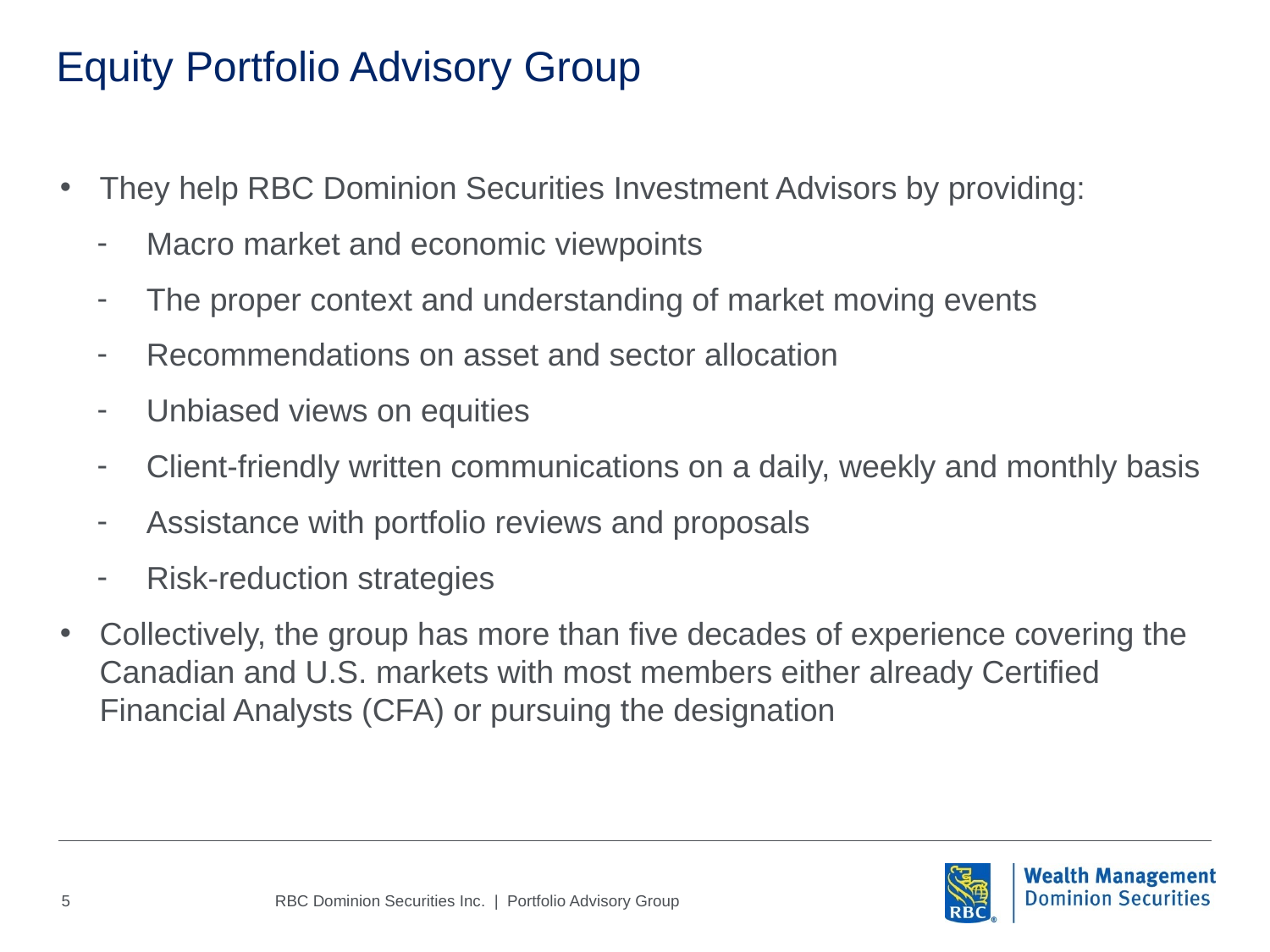

# Equity Portfolio Advisory Group
They help RBC Dominion Securities Investment Advisors by providing:
Macro market and economic viewpoints
The proper context and understanding of market moving events
Recommendations on asset and sector allocation
Unbiased views on equities
Client-friendly written communications on a daily, weekly and monthly basis
Assistance with portfolio reviews and proposals
Risk-reduction strategies
Collectively, the group has more than five decades of experience covering the Canadian and U.S. markets with most members either already Certified Financial Analysts (CFA) or pursuing the designation

RBC Dominion Securities Inc.  |  Portfolio Advisory Group
5